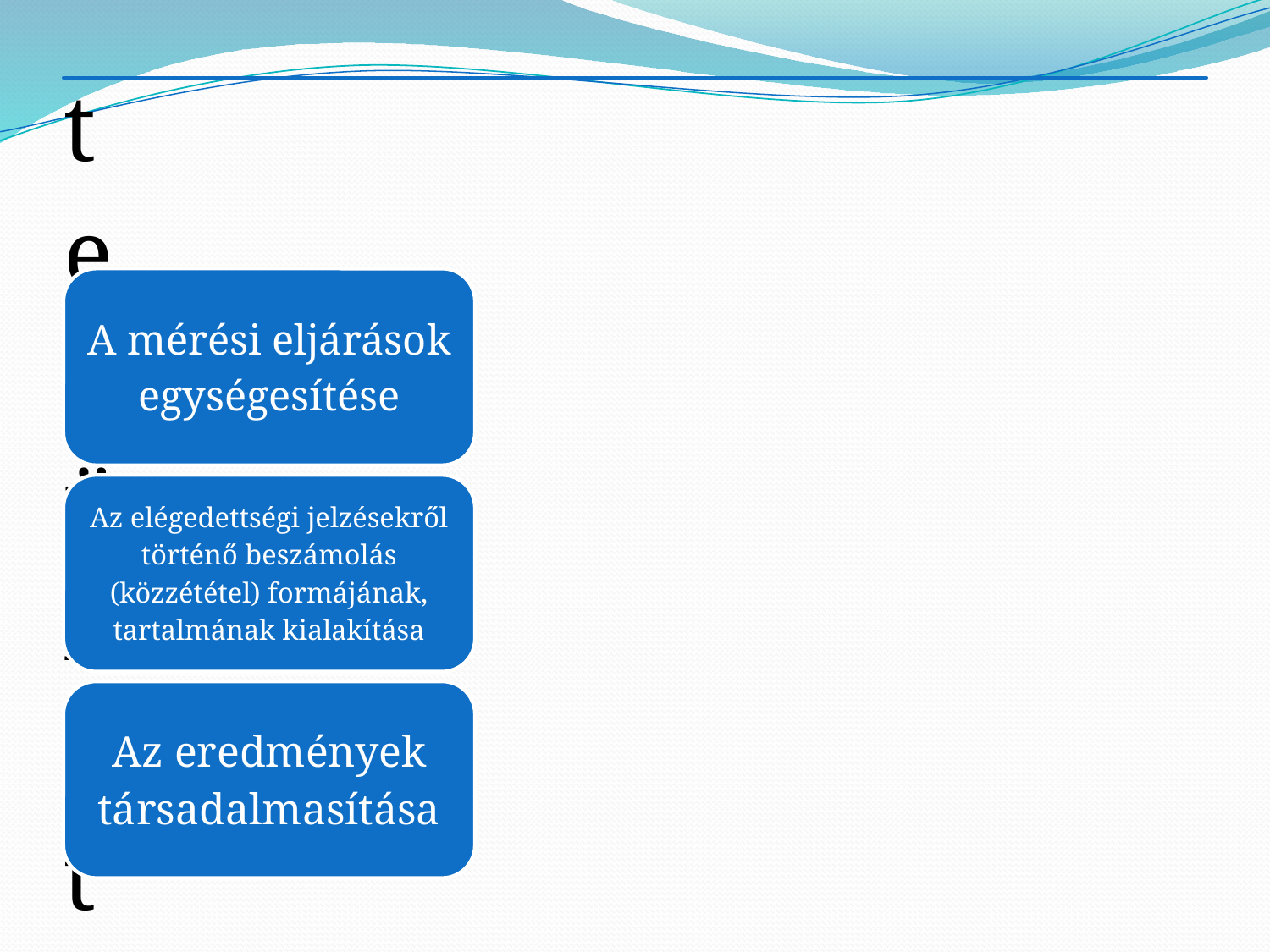

Az elégedettségi jelzésekről történő beszámolás (közzététel) formájának, tartalmának kialakítása